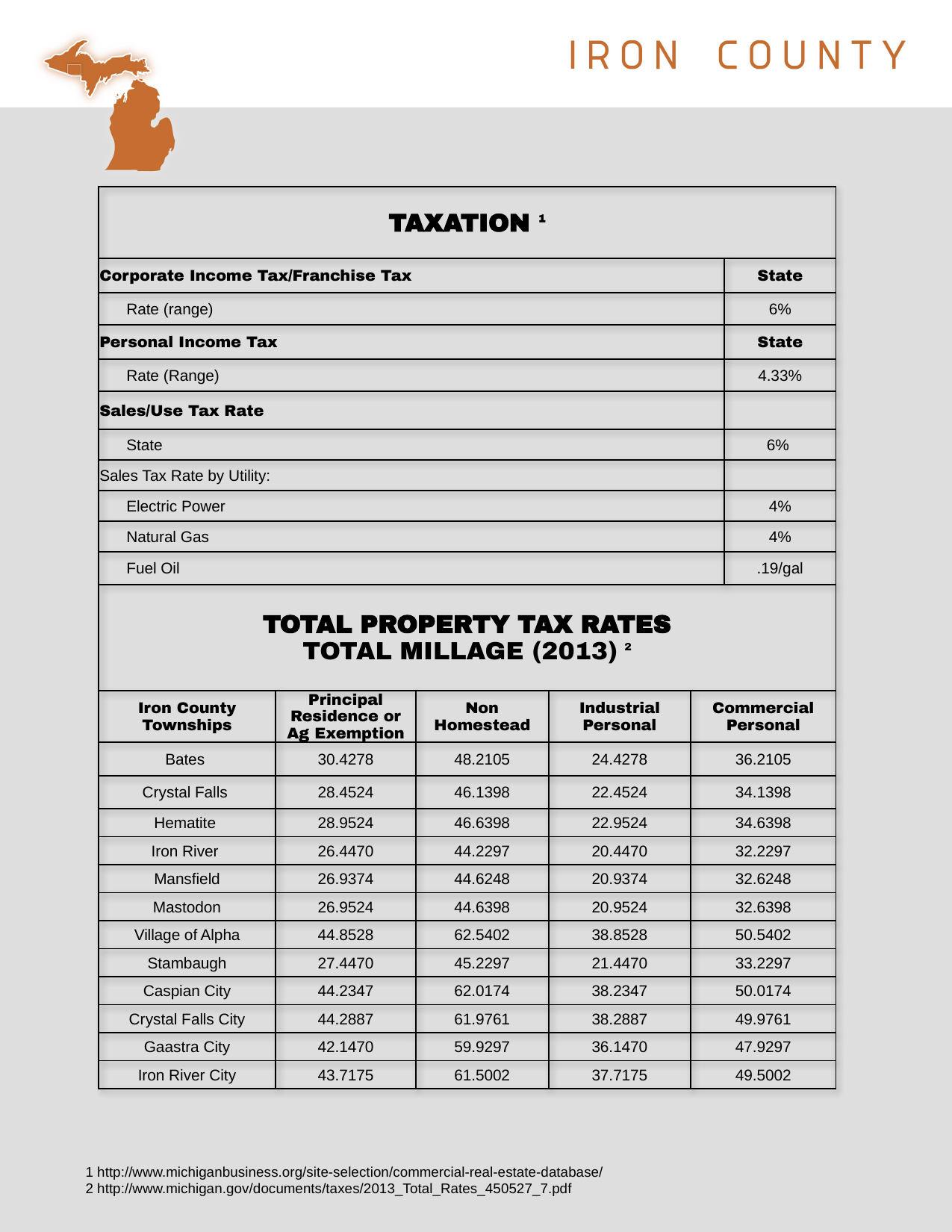

| TAXATION 1 |  |  |  |  |  |
| --- | --- | --- | --- | --- | --- |
| Corporate Income Tax/Franchise Tax |  |  |  |  | State |
| Rate (range) |  |  |  |  | 6% |
| Personal Income Tax |  |  |  |  | State |
| Rate (Range) |  |  |  |  | 4.33% |
| Sales/Use Tax Rate |  |  |  |  |  |
| State |  |  |  |  | 6% |
| Sales Tax Rate by Utility: |  |  |  |  |  |
| Electric Power |  |  |  |  | 4% |
| Natural Gas |  |  |  |  | 4% |
| Fuel Oil |  |  |  |  | .19/gal |
| TOTAL PROPERTY TAX RATES TOTAL MILLAGE (2013) 2 |  |  |  |  |  |
| Iron County Townships | Principal Residence or Ag Exemption | Non Homestead | Industrial Personal | Commercial Personal |  |
| Bates | 30.4278 | 48.2105 | 24.4278 | 36.2105 |  |
| Crystal Falls | 28.4524 | 46.1398 | 22.4524 | 34.1398 |  |
| Hematite | 28.9524 | 46.6398 | 22.9524 | 34.6398 |  |
| Iron River | 26.4470 | 44.2297 | 20.4470 | 32.2297 |  |
| Mansfield | 26.9374 | 44.6248 | 20.9374 | 32.6248 |  |
| Mastodon | 26.9524 | 44.6398 | 20.9524 | 32.6398 |  |
| Village of Alpha | 44.8528 | 62.5402 | 38.8528 | 50.5402 |  |
| Stambaugh | 27.4470 | 45.2297 | 21.4470 | 33.2297 |  |
| Caspian City | 44.2347 | 62.0174 | 38.2347 | 50.0174 |  |
| Crystal Falls City | 44.2887 | 61.9761 | 38.2887 | 49.9761 |  |
| Gaastra City | 42.1470 | 59.9297 | 36.1470 | 47.9297 |  |
| Iron River City | 43.7175 | 61.5002 | 37.7175 | 49.5002 |  |
1 http://www.michiganbusiness.org/site-selection/commercial-real-estate-database/
2 http://www.michigan.gov/documents/taxes/2013_Total_Rates_450527_7.pdf